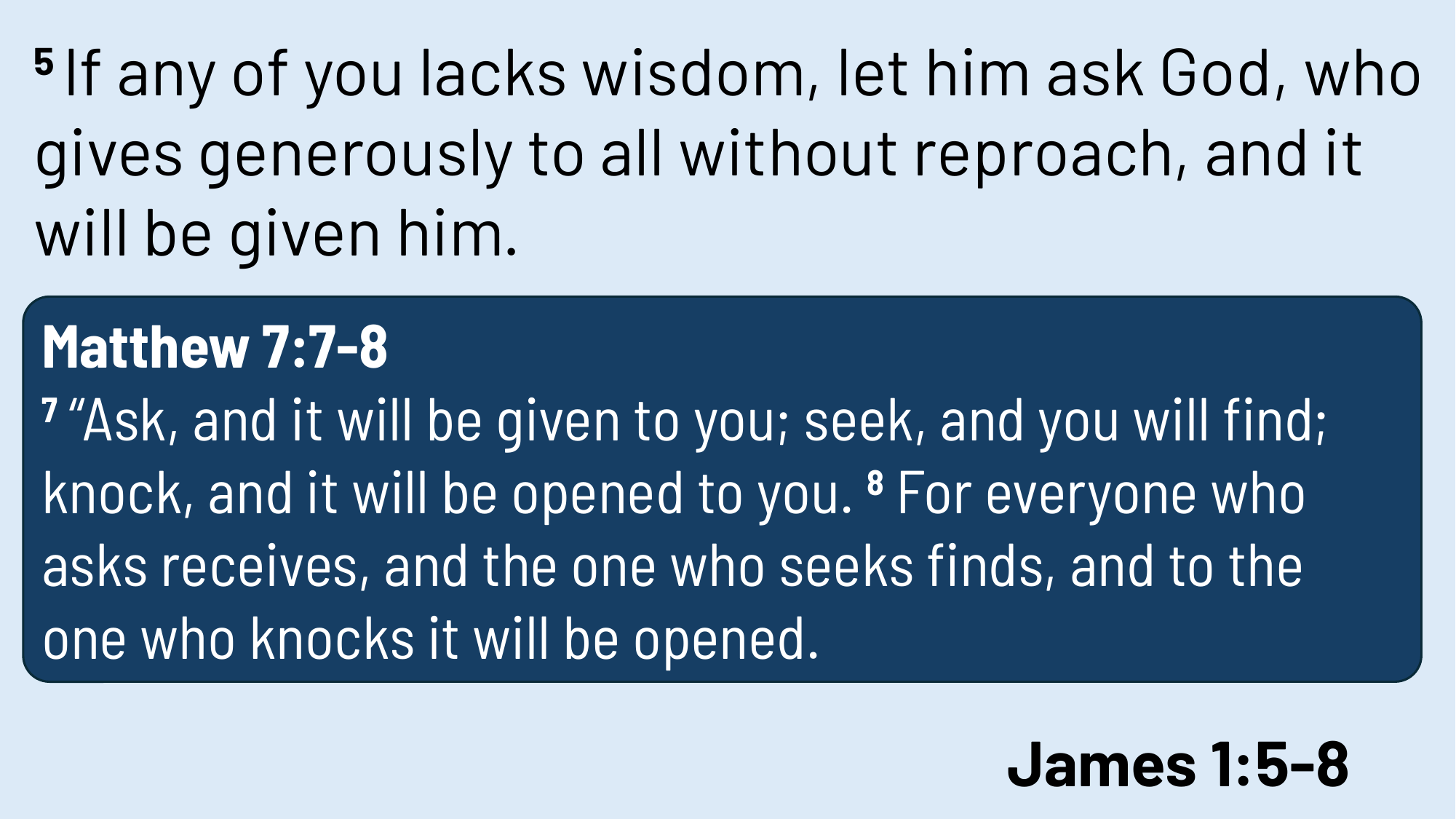

5 If any of you lacks wisdom, let him ask God, who gives generously to all without reproach, and it will be given him.
Matthew 7:7-8
7 “Ask, and it will be given to you; seek, and you will find; knock, and it will be opened to you. 8 For everyone who asks receives, and the one who seeks finds, and to the one who knocks it will be opened.
James 1:5-8